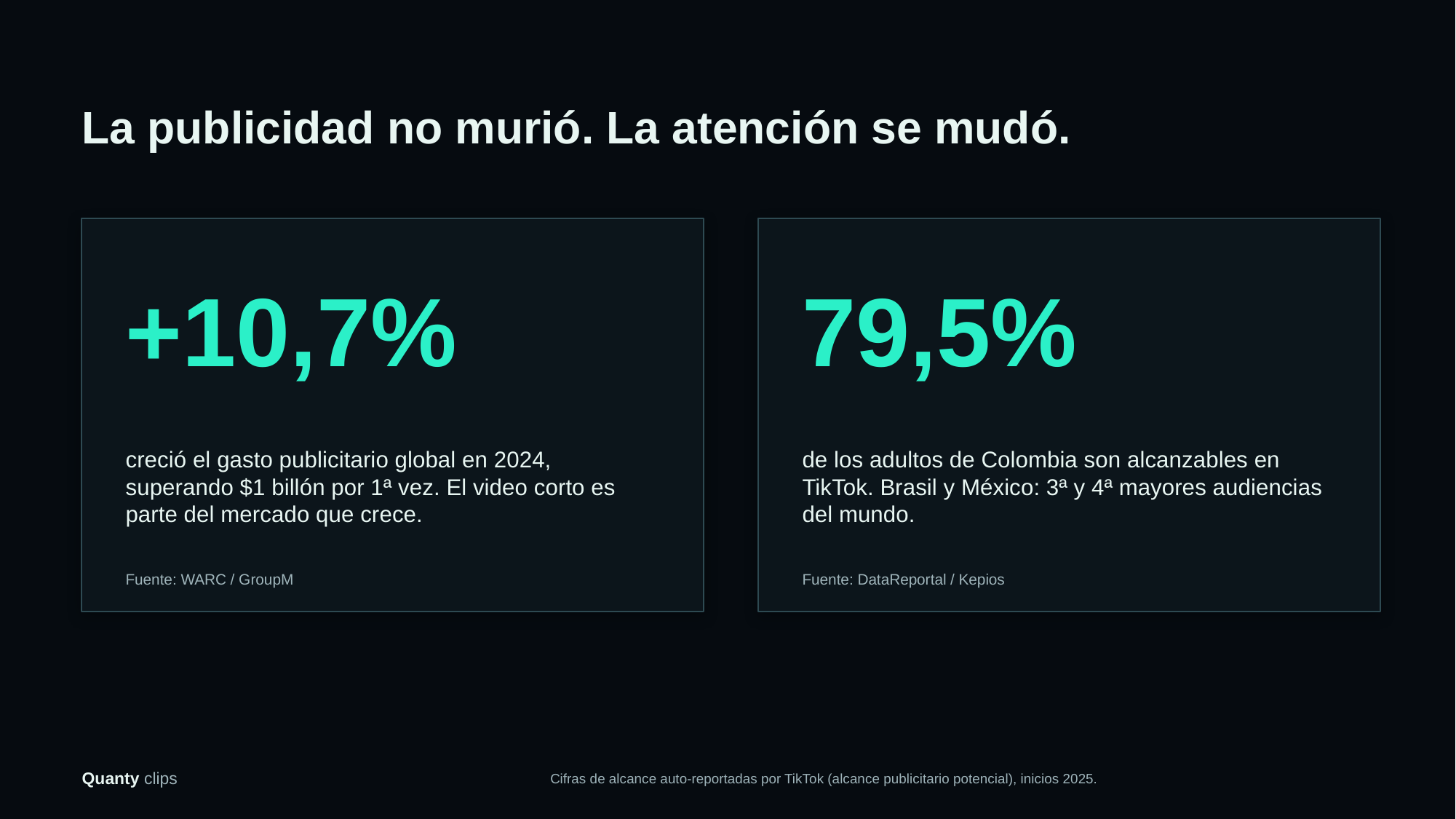

La publicidad no murió. La atención se mudó.

+10,7%
79,5%
creció el gasto publicitario global en 2024, superando $1 billón por 1ª vez. El video corto es parte del mercado que crece.
de los adultos de Colombia son alcanzables en TikTok. Brasil y México: 3ª y 4ª mayores audiencias del mundo.
Fuente: WARC / GroupM
Fuente: DataReportal / Kepios
Quanty clips
Cifras de alcance auto-reportadas por TikTok (alcance publicitario potencial), inicios 2025.